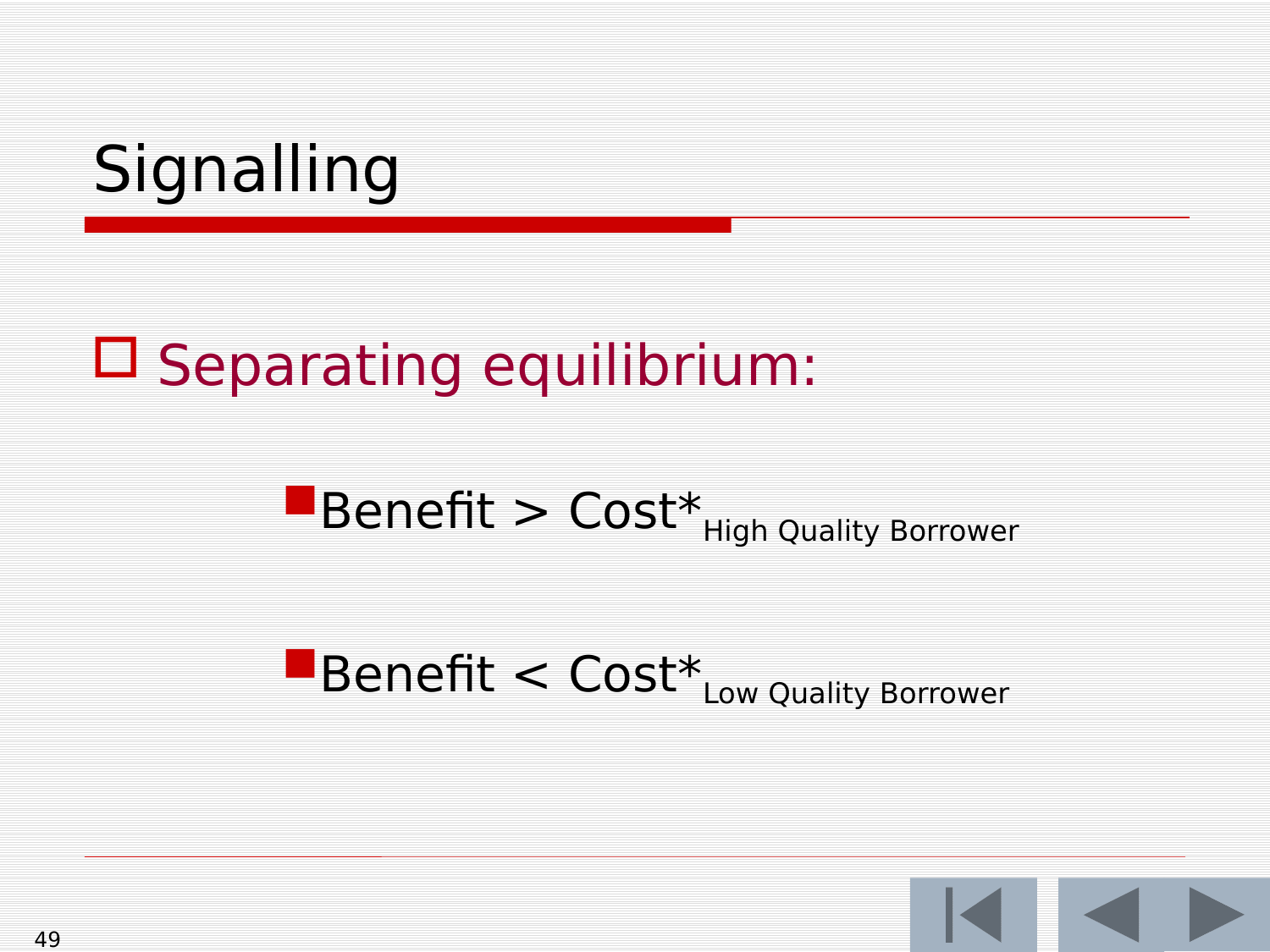

Signalling

Separating equilibrium:

Benefit > Cost*High Quality Borrower

Benefit < Cost*Low Quality Borrower

49